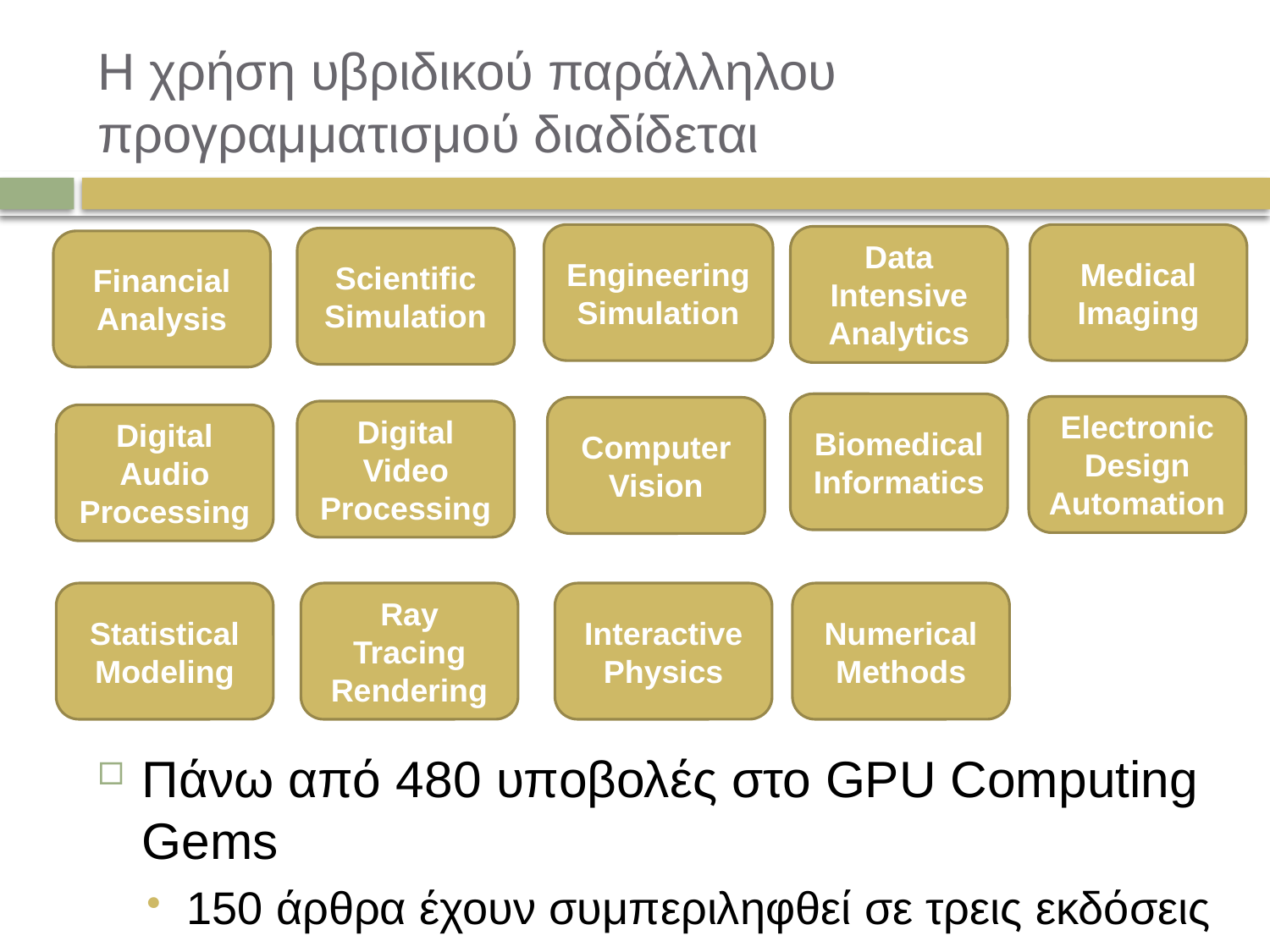

# Η χρήση υβριδικού παράλληλου προγραμματισμού διαδίδεται
Engineering Simulation
Medical Imaging
Data Intensive Analytics
Scientific Simulation
Financial Analysis
Biomedical Informatics
Electronic Design Automation
Computer Vision
Digital Video Processing
Digital Audio Processing
Statistical Modeling
Ray Tracing Rendering
Interactive Physics
Numerical Methods
Πάνω από 480 υποβολές στο GPU Computing Gems
150 άρθρα έχουν συμπεριληφθεί σε τρεις εκδόσεις